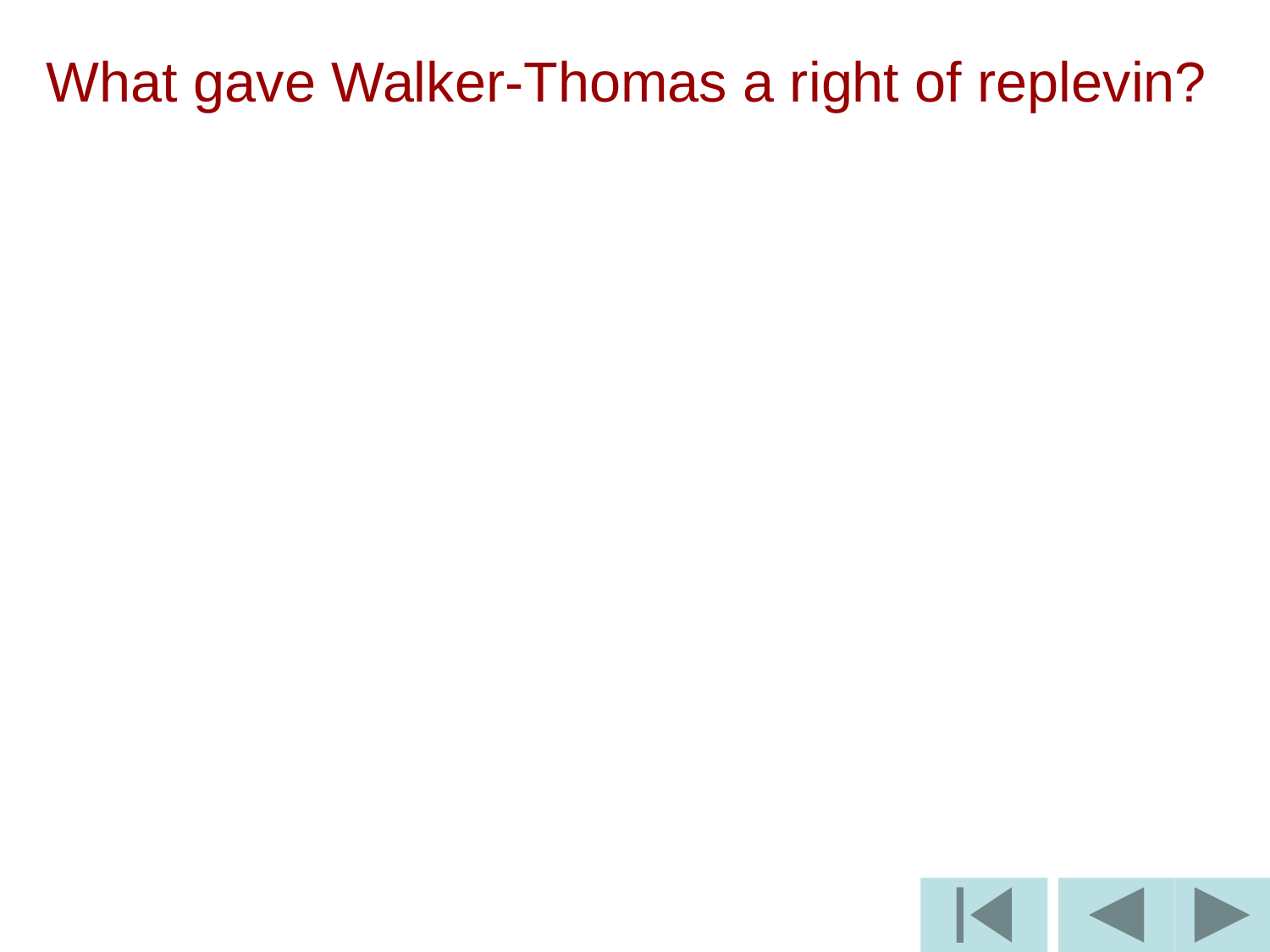

# What gave Walker-Thomas a right of replevin?